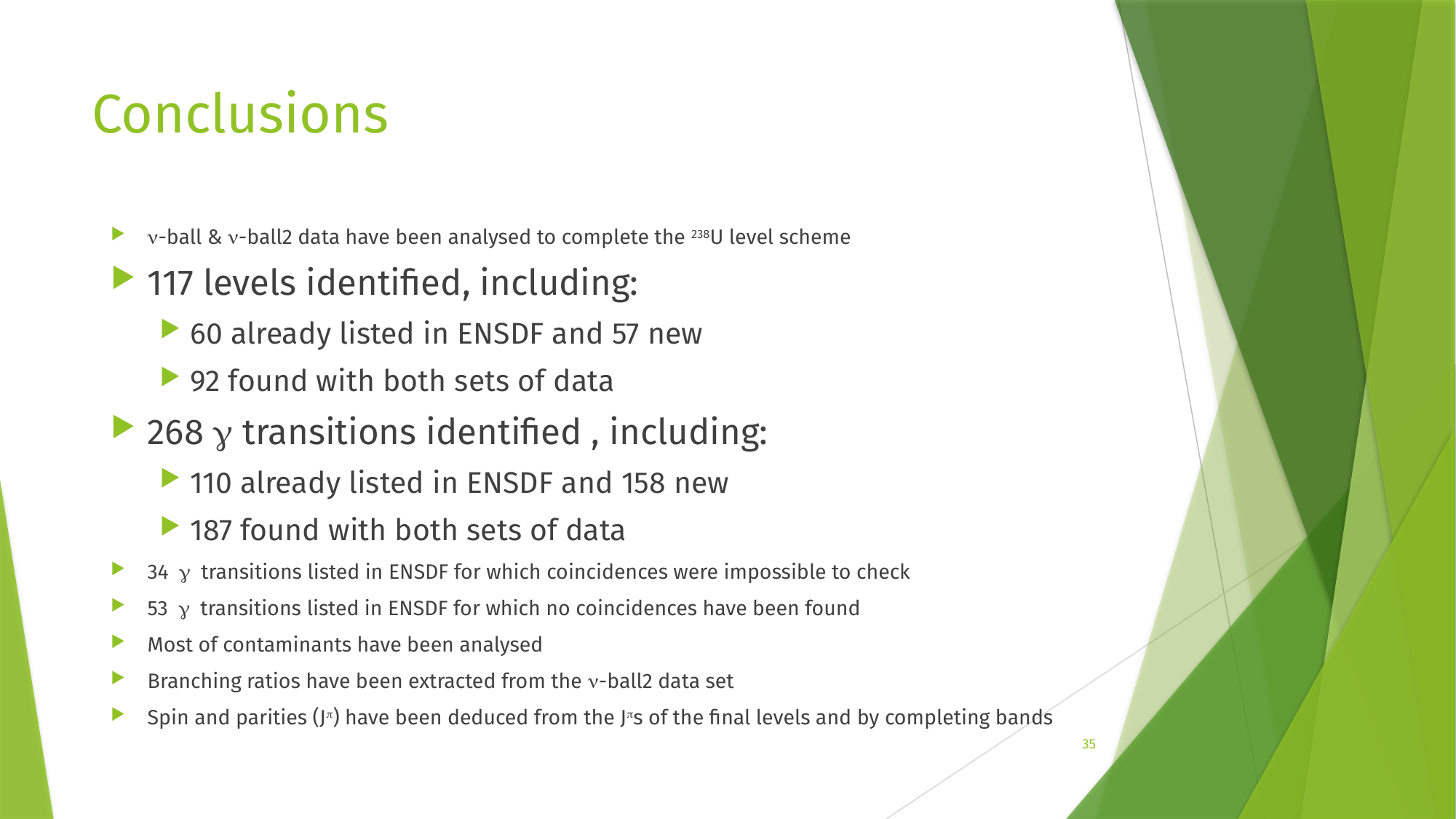

# Conclusions
ν-ball & ν-ball2 data have been analysed to complete the 238U level scheme
117 levels identified, including:
60 already listed in ENSDF and 57 new
92 found with both sets of data
268 γ transitions identified , including:
110 already listed in ENSDF and 158 new
187 found with both sets of data
34 γ transitions listed in ENSDF for which coincidences were impossible to check
53 γ transitions listed in ENSDF for which no coincidences have been found
Most of contaminants have been analysed
Branching ratios have been extracted from the ν-ball2 data set
Spin and parities (Jπ) have been deduced from the Jπs of the final levels and by completing bands

35